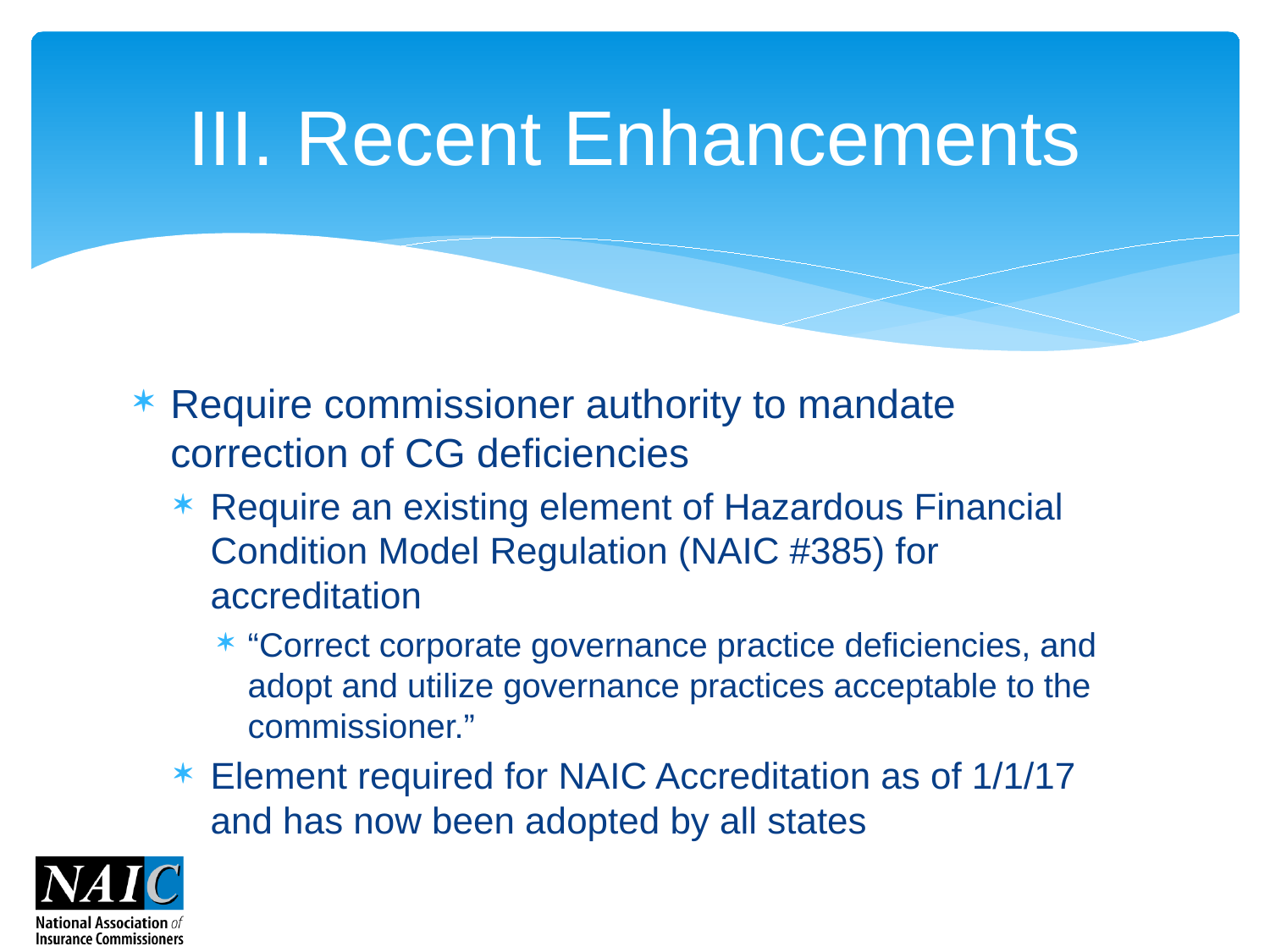

# III. Recent Enhancements
Require commissioner authority to mandate correction of CG deficiencies
Require an existing element of Hazardous Financial Condition Model Regulation (NAIC #385) for accreditation
“Correct corporate governance practice deficiencies, and adopt and utilize governance practices acceptable to the commissioner.”
Element required for NAIC Accreditation as of 1/1/17 and has now been adopted by all states